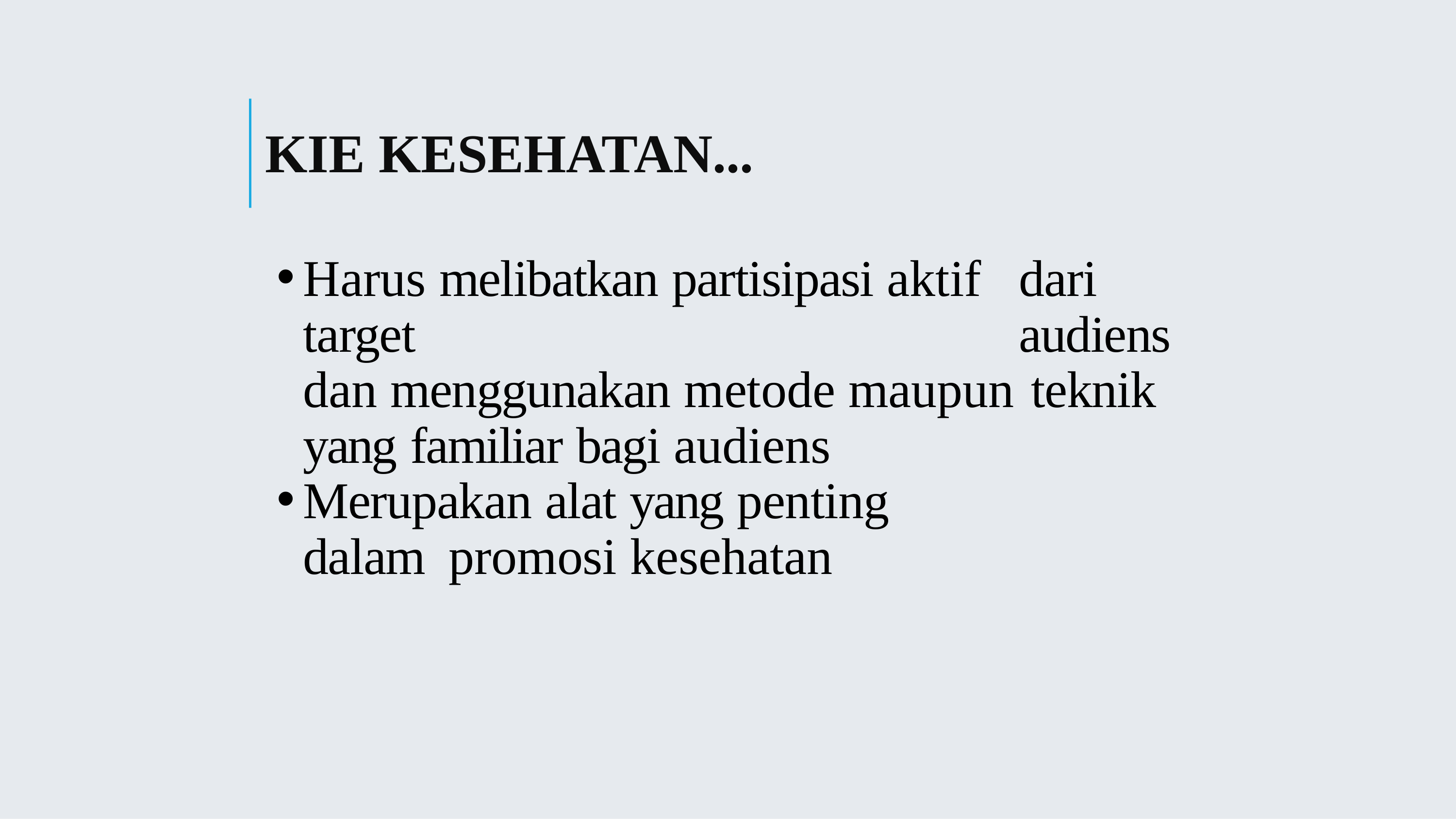

# KIE KESEHATAN...

Harus melibatkan partisipasi aktif	dari target 	audiens dan menggunakan metode maupun 	teknik yang familiar bagi audiens
Merupakan alat yang penting dalam 	promosi kesehatan